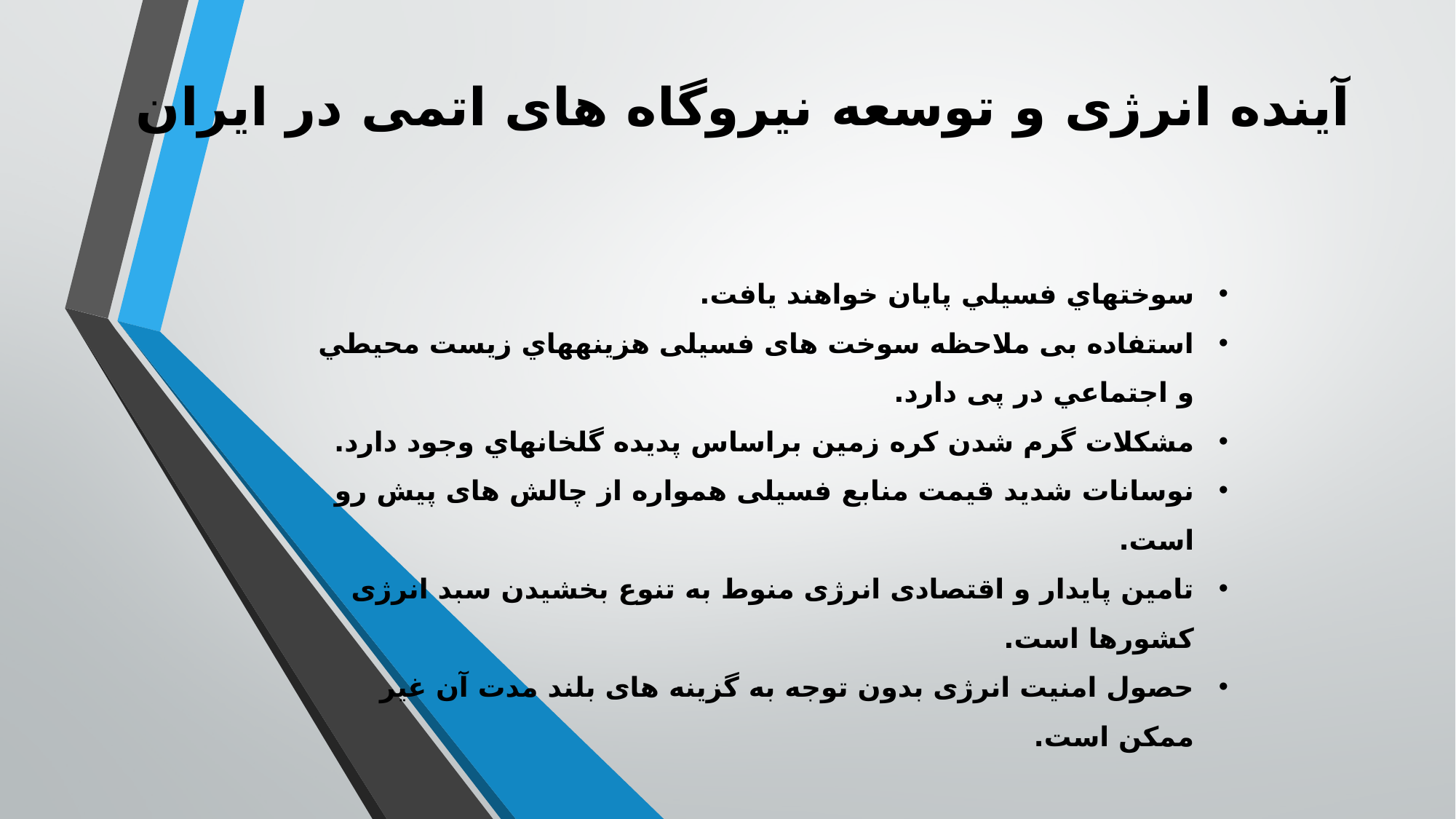

# آینده انرژی و توسعه نیروگاه های اتمی در ایران
سوخت­هاي فسيلي پایان خواهند یافت.
استفاده بی ملاحظه سوخت های فسیلی هزينه­هاي زيست محيطي و اجتماعي در پی دارد.
مشکلات گرم شدن کره زمین براساس پديده گلخانه­اي وجود دارد.
نوسانات شدید قیمت منابع فسیلی همواره از چالش های پیش رو است.
تامین پایدار و اقتصادی انرژی منوط به تنوع بخشیدن سبد انرژی کشورها است.
حصول امنیت انرژی بدون توجه به گزینه های بلند مدت آن غیر ممکن است.